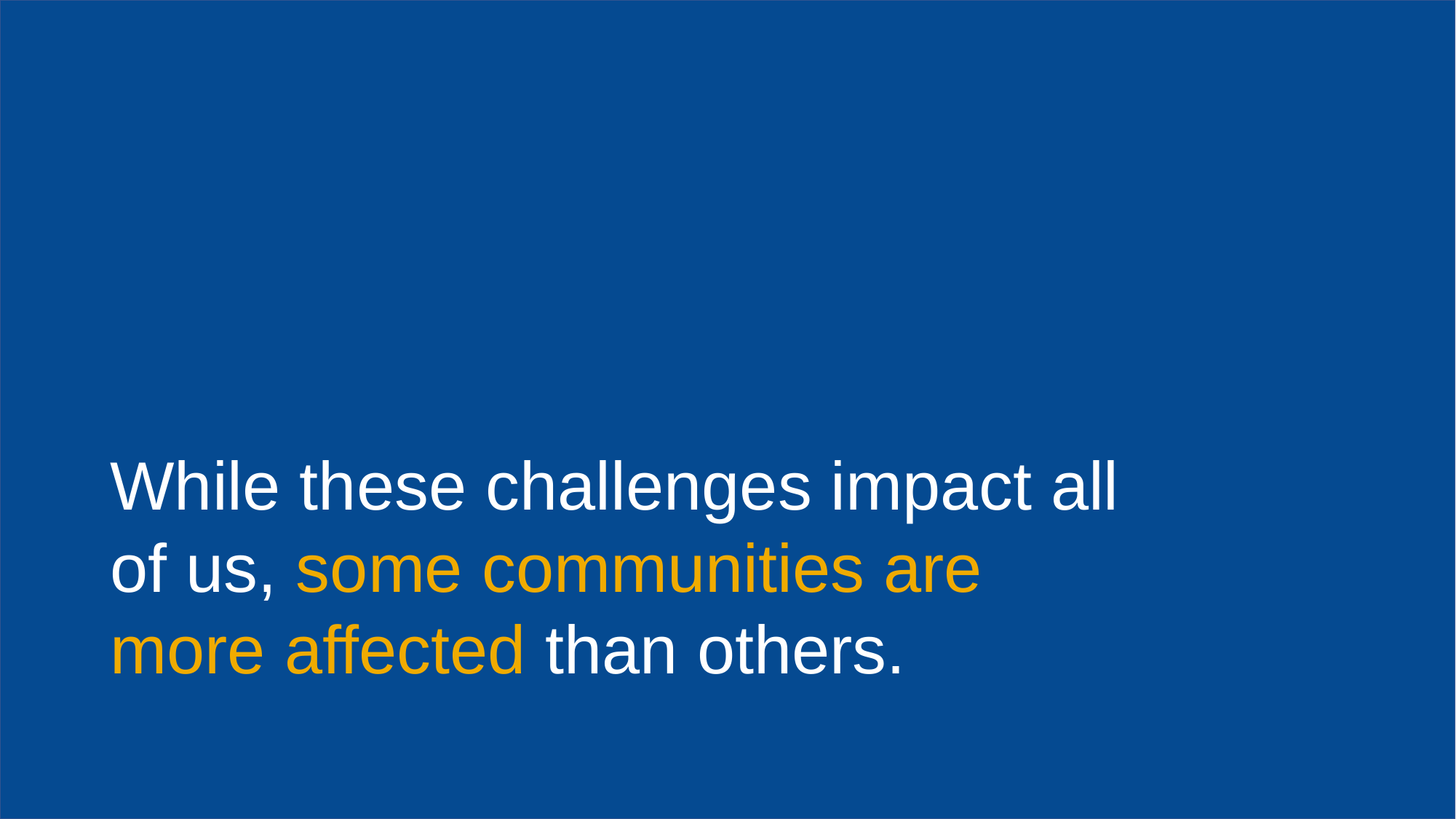

# While these challenges impact all of us, some communities are more affected than others.